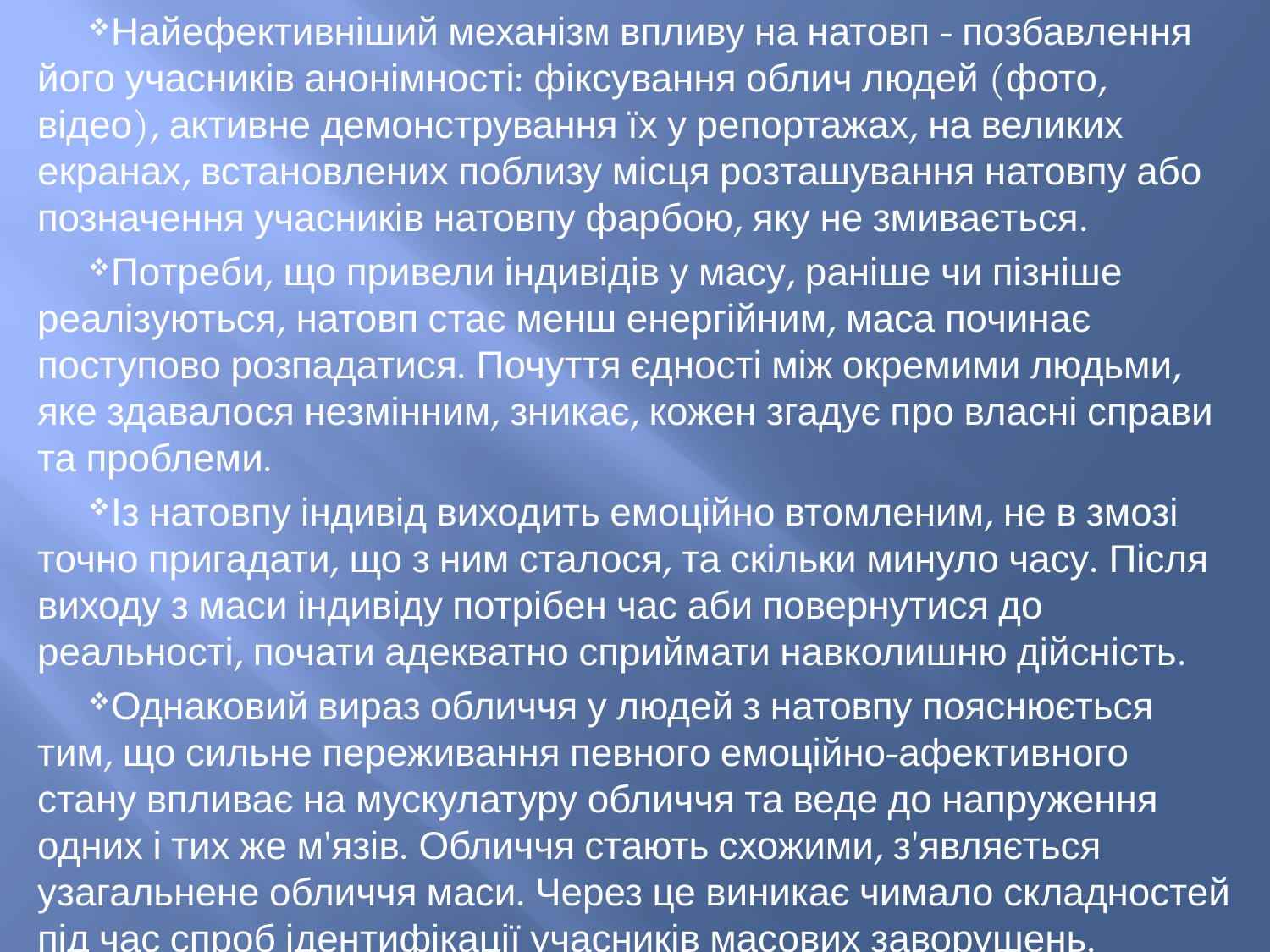

Найефективніший механізм впливу на натовп - позбавлення його учасників анонімності: фіксування облич людей (фото, відео), активне демонстрування їх у репортажах, на великих екранах, встановлених поблизу місця розташування натовпу або позначення учасників натовпу фарбою, яку не змивається.
Потреби, що привели індивідів у масу, раніше чи пізніше реалізуються, натовп стає менш енергійним, маса починає поступово розпадатися. Почуття єдності між окремими людьми, яке здавалося незмінним, зникає, кожен згадує про власні справи та проблеми.
Із натовпу індивід виходить емоційно втомленим, не в змозі точно пригадати, що з ним сталося, та скільки минуло часу. Після виходу з маси індивіду потрібен час аби повернутися до реальності, почати адекватно сприймати навколишню дійсність.
Однаковий вираз обличчя у людей з натовпу пояснюється тим, що сильне переживання певного емоційно-афективного стану впливає на мускулатуру обличчя та веде до напруження одних і тих же м'язів. Обличчя стають схожими, з'являється узагальнене обличчя маси. Через це виникає чимало складностей під час спроб ідентифікації учасників масових заворушень.